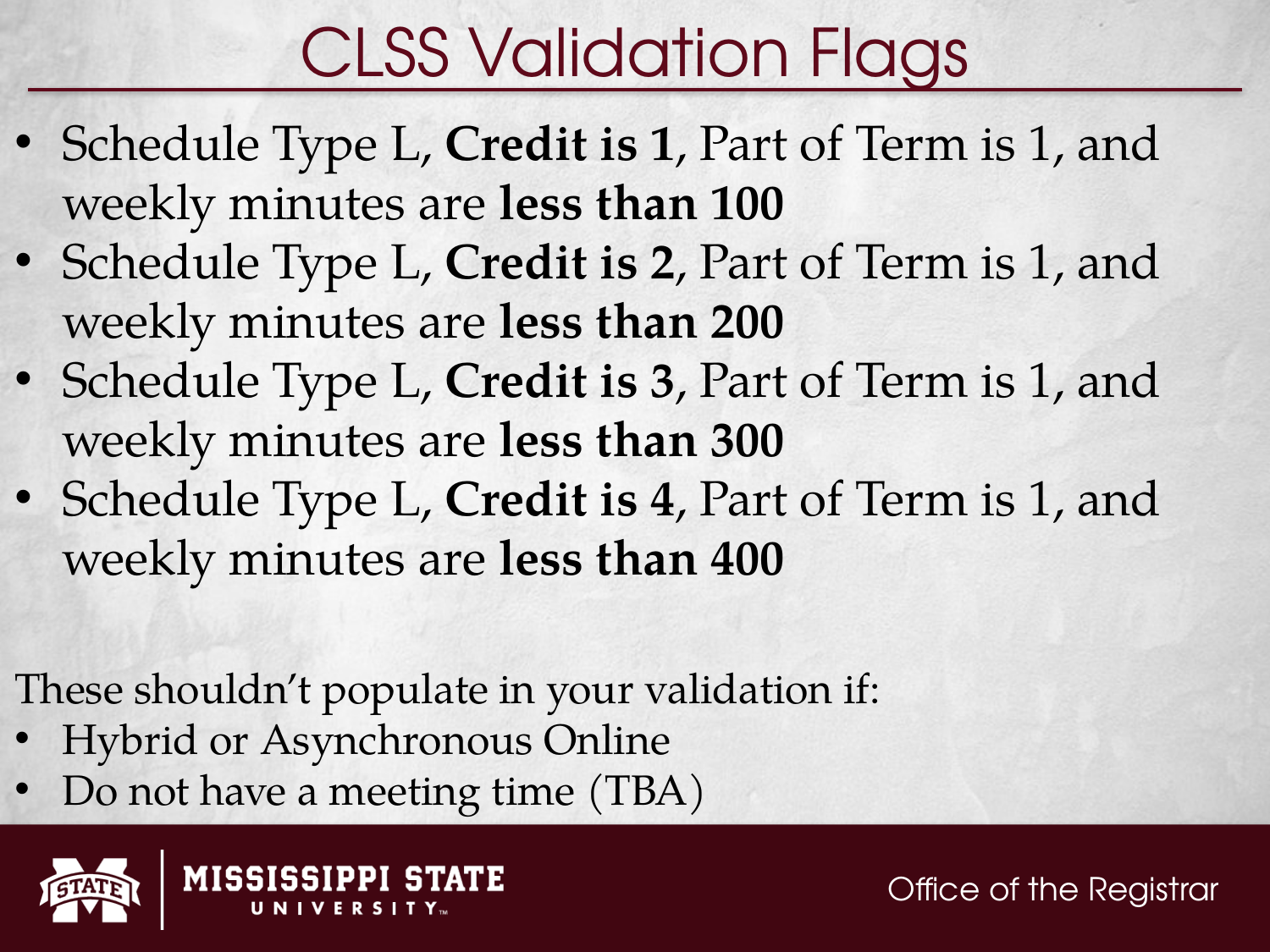

CLSS Validation Flags
Schedule Type L, Credit is 1, Part of Term is 1, and weekly minutes are less than 100
Schedule Type L, Credit is 2, Part of Term is 1, and weekly minutes are less than 200
Schedule Type L, Credit is 3, Part of Term is 1, and weekly minutes are less than 300
Schedule Type L, Credit is 4, Part of Term is 1, and weekly minutes are less than 400

These shouldn’t populate in your validation if:
Hybrid or Asynchronous Online
Do not have a meeting time (TBA)